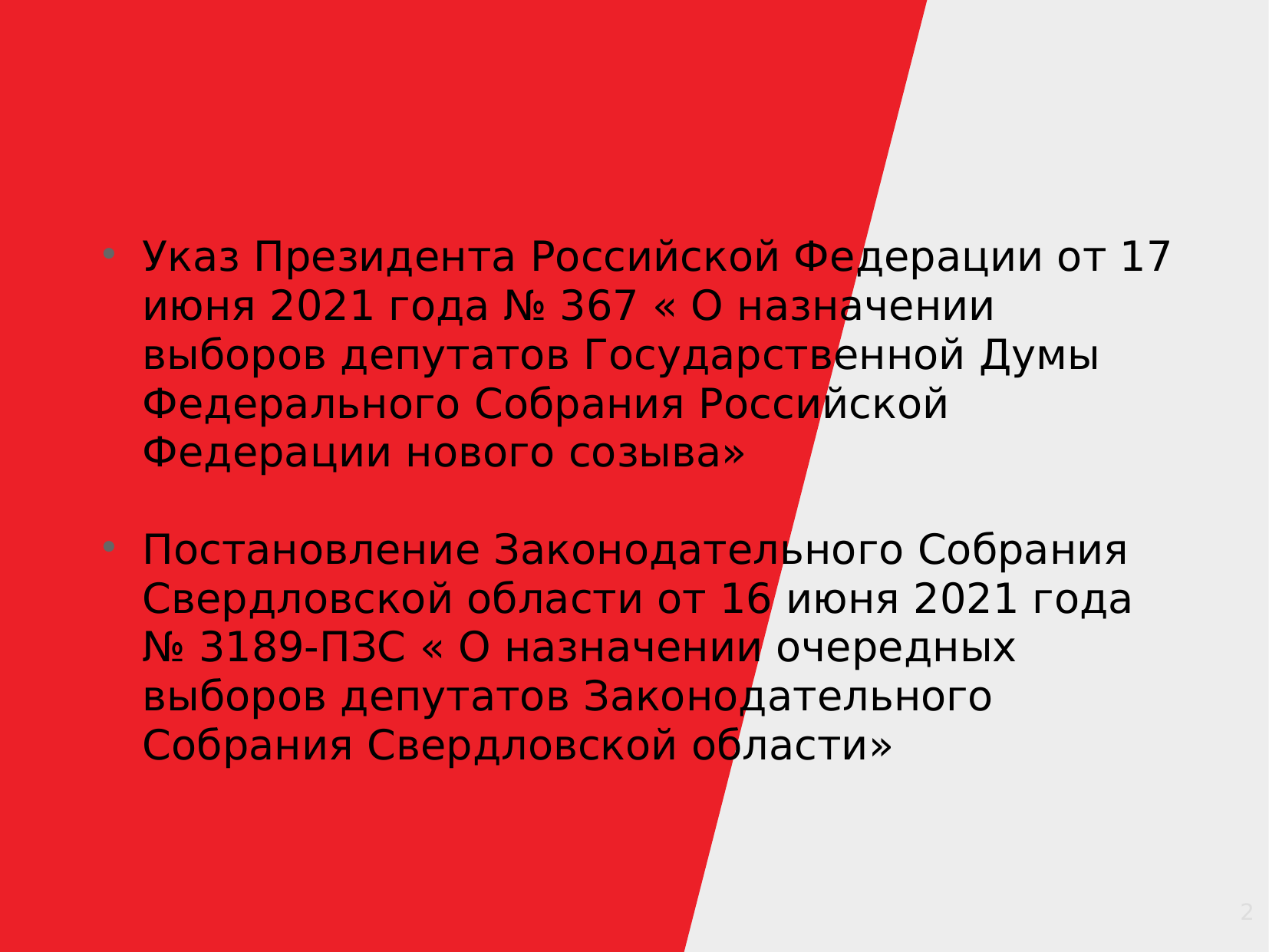

Указ Президента Российской Федерации от 17 июня 2021 года № 367 « О назначении выборов депутатов Государственной Думы Федерального Собрания Российской Федерации нового созыва»
Постановление Законодательного Собрания Свердловской области от 16 июня 2021 года № 3189-ПЗС « О назначении очередных выборов депутатов Законодательного Собрания Свердловской области»
2